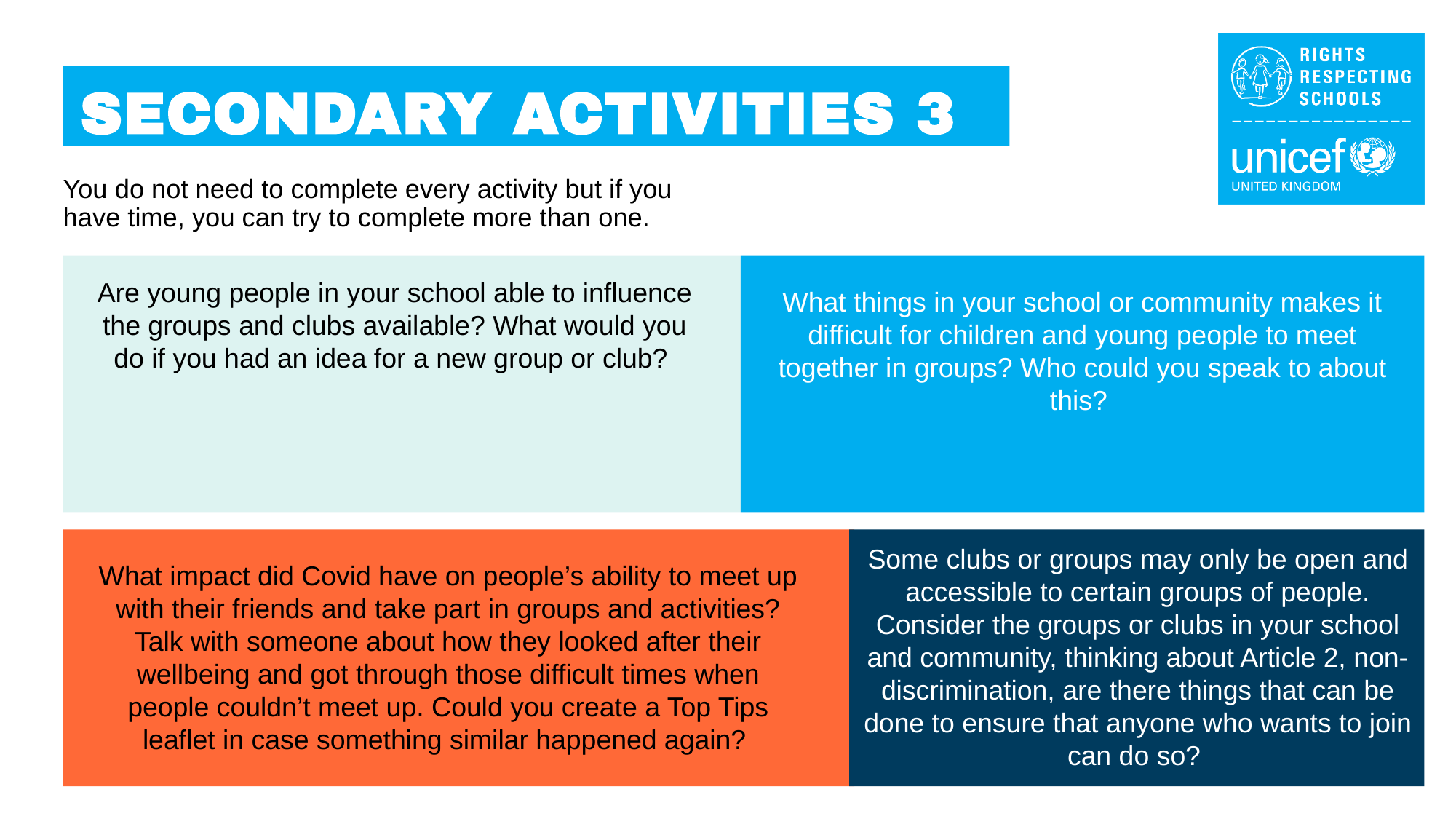

SECONDARY ACTIVITIES 3
You do not need to complete every activity but if you have time, you can try to complete more than one.

Are young people in your school able to influence the groups and clubs available? What would you do if you had an idea for a new group or club?
What things in your school or community makes it difficult for children and young people to meet together in groups? Who could you speak to about this?

Some clubs or groups may only be open and accessible to certain groups of people. Consider the groups or clubs in your school and community, thinking about Article 2, non-discrimination, are there things that can be done to ensure that anyone who wants to join can do so?
What impact did Covid have on people’s ability to meet up with their friends and take part in groups and activities? Talk with someone about how they looked after their wellbeing and got through those difficult times when people couldn’t meet up. Could you create a Top Tips leaflet in case something similar happened again?